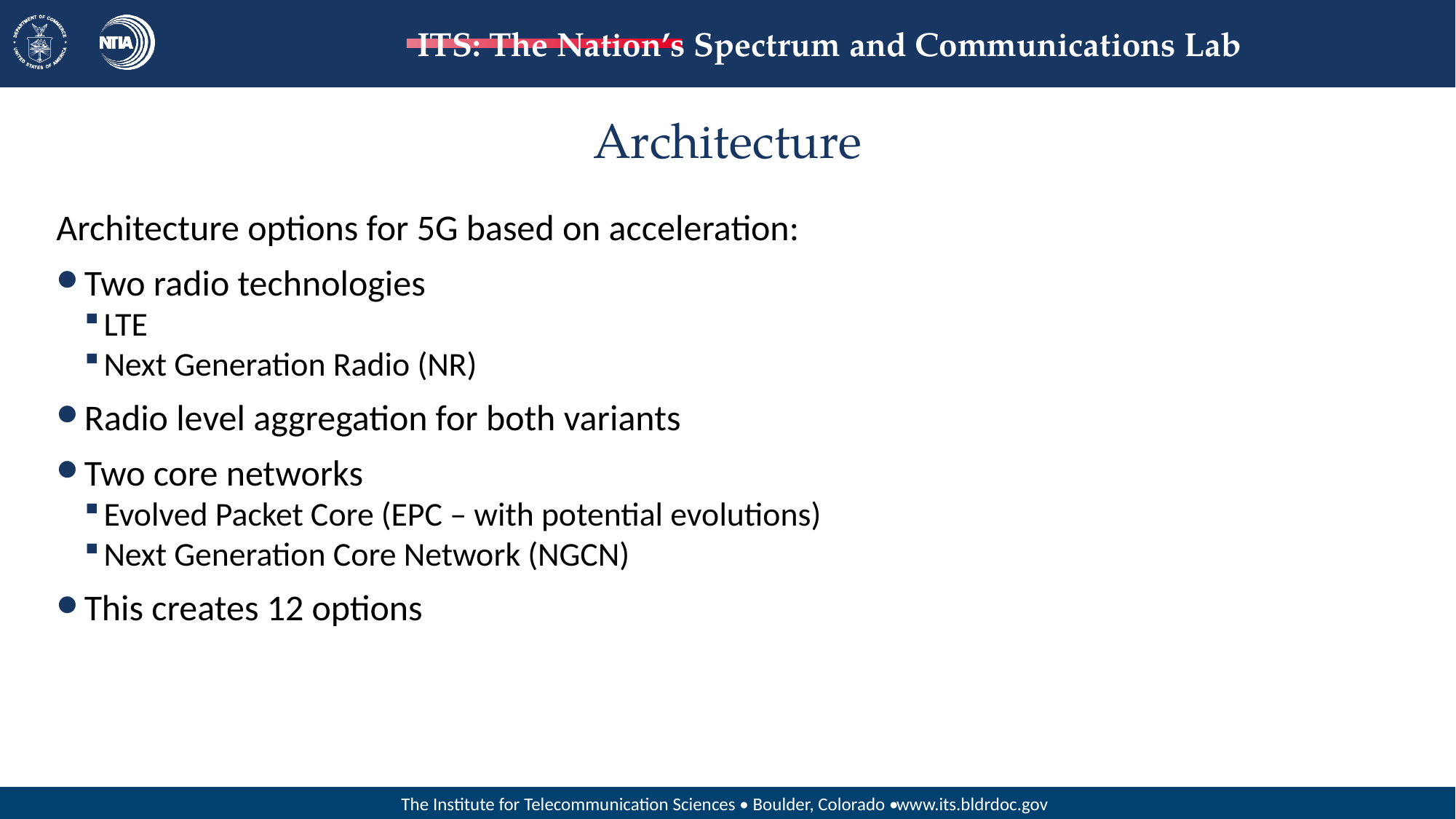

# Architecture
Architecture options for 5G based on acceleration:
Two radio technologies
LTE
Next Generation Radio (NR)
Radio level aggregation for both variants
Two core networks
Evolved Packet Core (EPC – with potential evolutions)
Next Generation Core Network (NGCN)
This creates 12 options